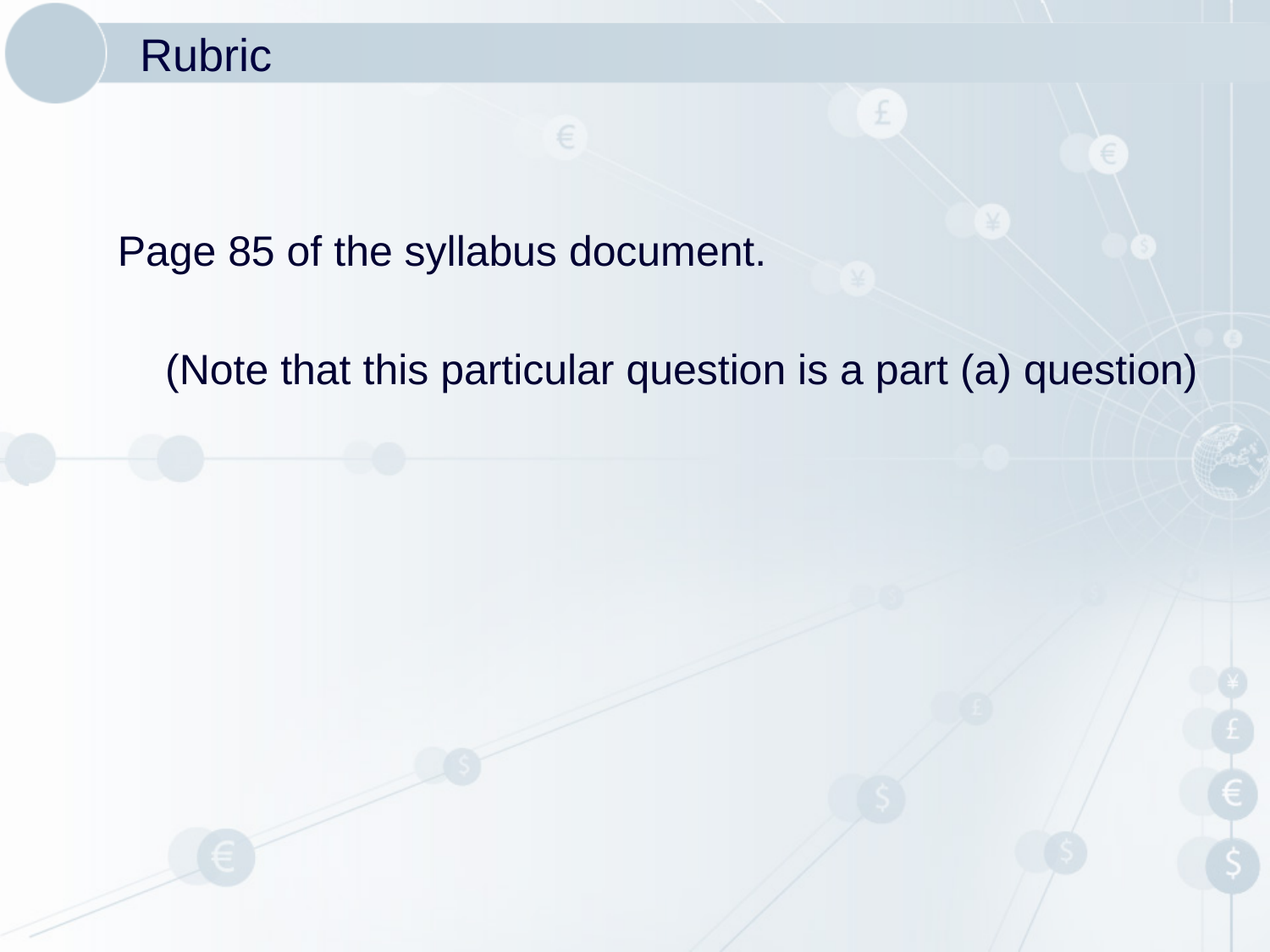

# Rubric
Page 85 of the syllabus document.

	(Note that this particular question is a part (a) question)